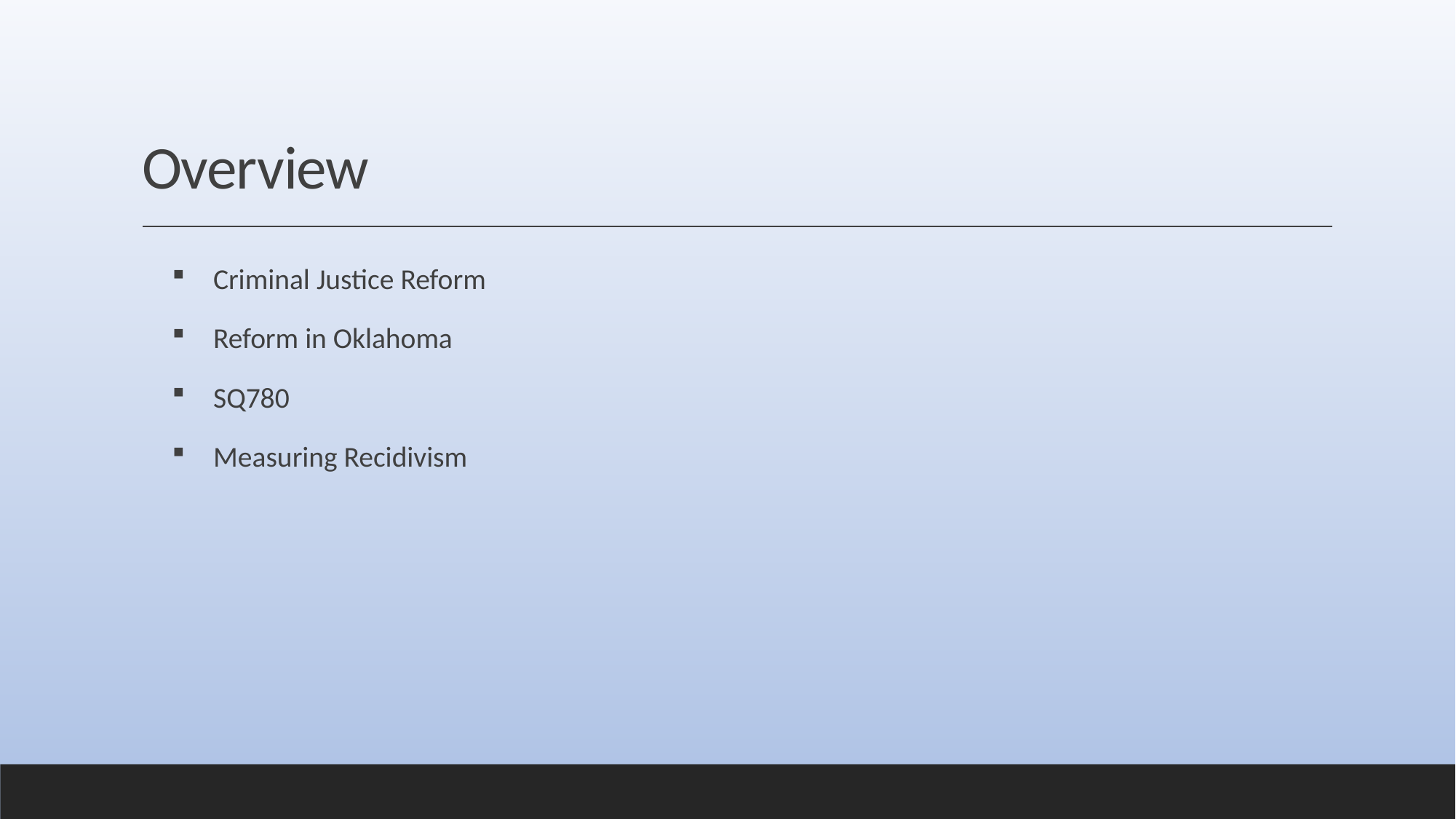

# Overview
Criminal Justice Reform
Reform in Oklahoma
SQ780
Measuring Recidivism